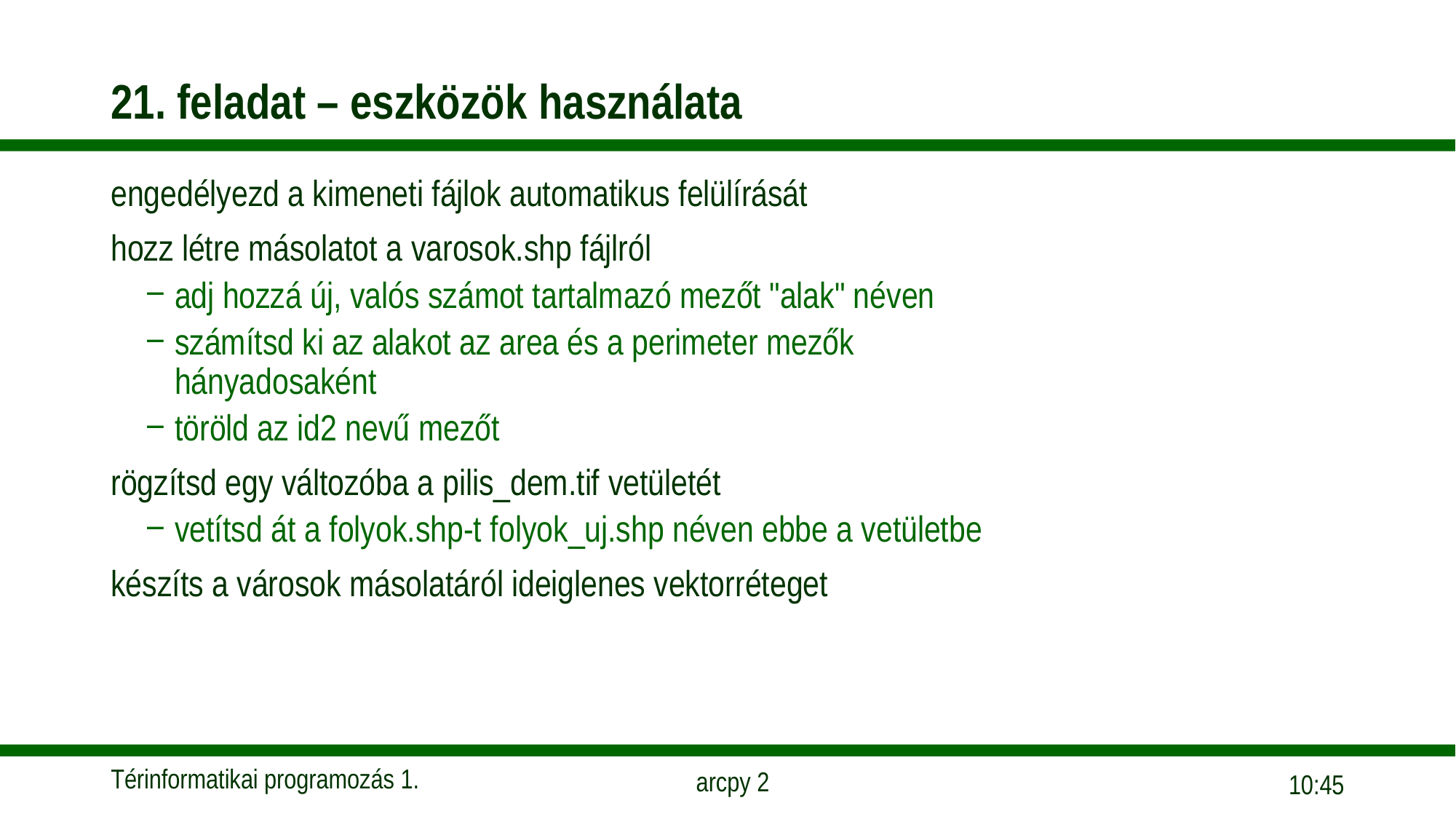

# 21. feladat – eszközök használata
engedélyezd a kimeneti fájlok automatikus felülírását
hozz létre másolatot a varosok.shp fájlról
adj hozzá új, valós számot tartalmazó mezőt "alak" néven
számítsd ki az alakot az area és a perimeter mezők hányadosaként
töröld az id2 nevű mezőt
rögzítsd egy változóba a pilis_dem.tif vetületét
vetítsd át a folyok.shp-t folyok_uj.shp néven ebbe a vetületbe
készíts a városok másolatáról ideiglenes vektorréteget

10:45